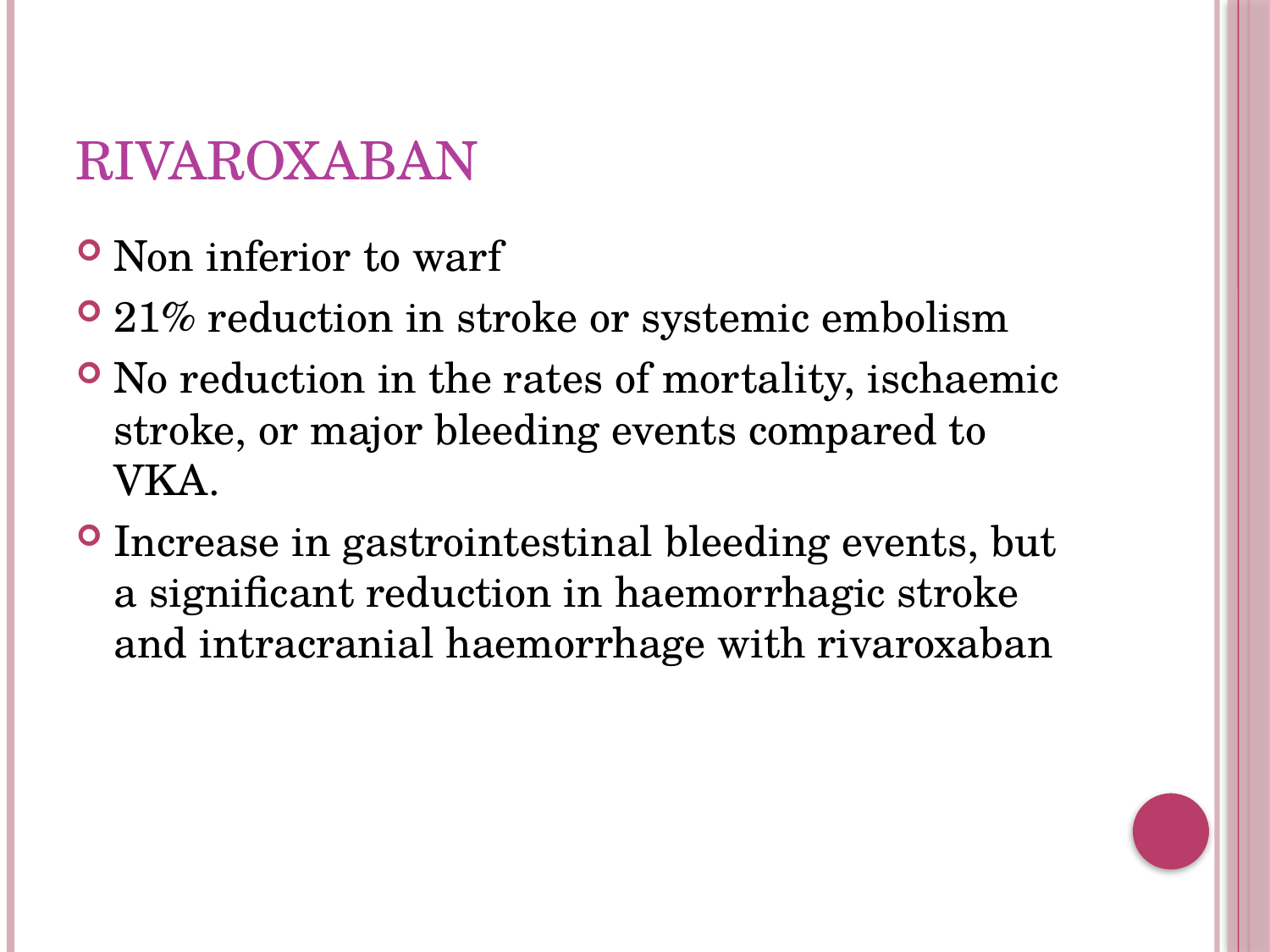

# Rivaroxaban
Non inferior to warf
21% reduction in stroke or systemic embolism
No reduction in the rates of mortality, ischaemic stroke, or major bleeding events compared to VKA.
Increase in gastrointestinal bleeding events, but a significant reduction in haemorrhagic stroke and intracranial haemorrhage with rivaroxaban